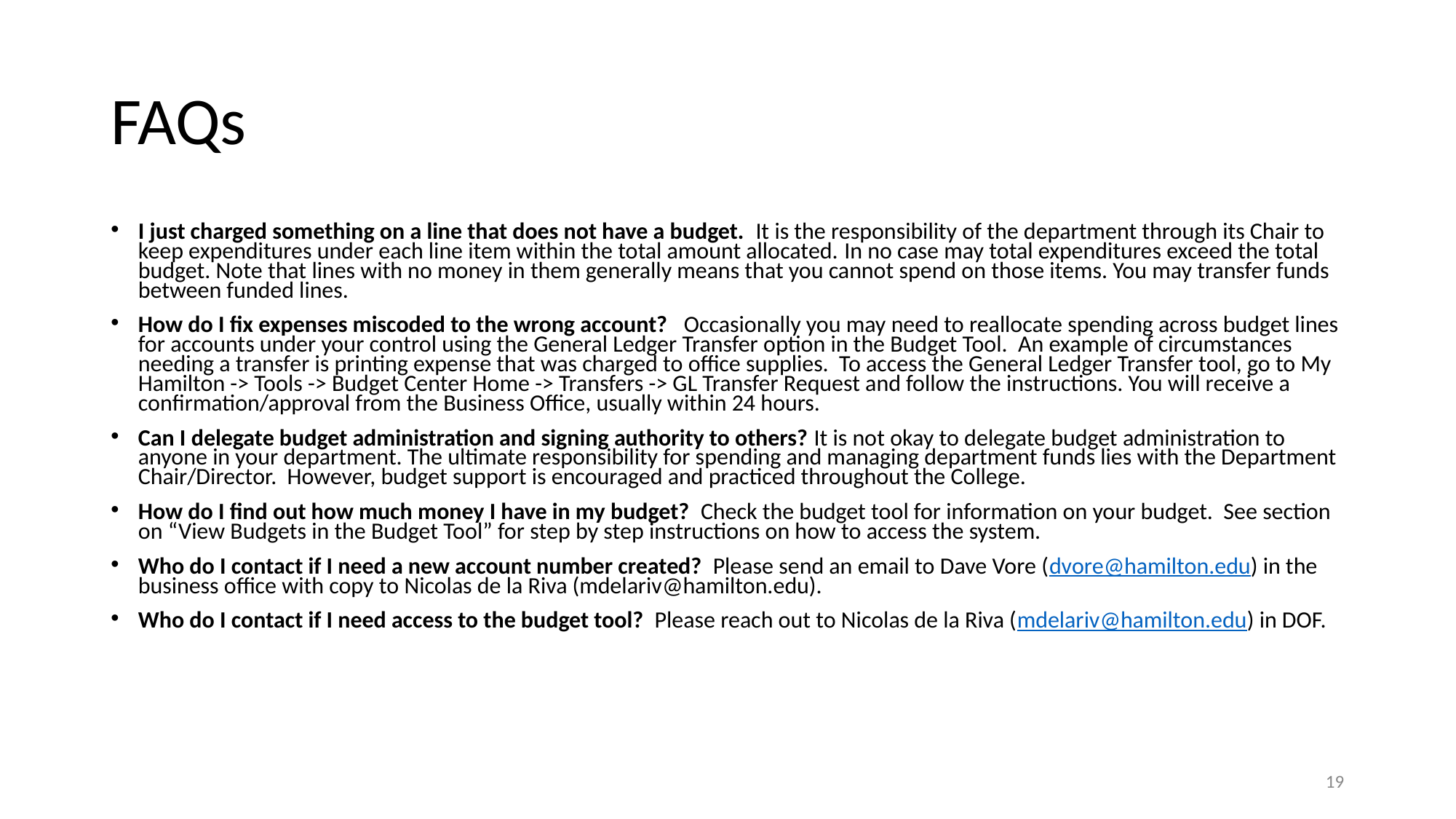

# FAQs
I just charged something on a line that does not have a budget.  It is the responsibility of the department through its Chair to keep expenditures under each line item within the total amount allocated. In no case may total expenditures exceed the total budget. Note that lines with no money in them generally means that you cannot spend on those items. You may transfer funds between funded lines.
How do I fix expenses miscoded to the wrong account?   Occasionally you may need to reallocate spending across budget lines for accounts under your control using the General Ledger Transfer option in the Budget Tool.  An example of circumstances needing a transfer is printing expense that was charged to office supplies.  To access the General Ledger Transfer tool, go to My Hamilton -> Tools -> Budget Center Home -> Transfers -> GL Transfer Request and follow the instructions. You will receive a confirmation/approval from the Business Office, usually within 24 hours.
Can I delegate budget administration and signing authority to others? It is not okay to delegate budget administration to anyone in your department. The ultimate responsibility for spending and managing department funds lies with the Department Chair/Director.  However, budget support is encouraged and practiced throughout the College.
How do I find out how much money I have in my budget?  Check the budget tool for information on your budget.  See section on “View Budgets in the Budget Tool” for step by step instructions on how to access the system.
Who do I contact if I need a new account number created?  Please send an email to Dave Vore (dvore@hamilton.edu) in the business office with copy to Nicolas de la Riva (mdelariv@hamilton.edu).
Who do I contact if I need access to the budget tool?  Please reach out to Nicolas de la Riva (mdelariv@hamilton.edu) in DOF.
19